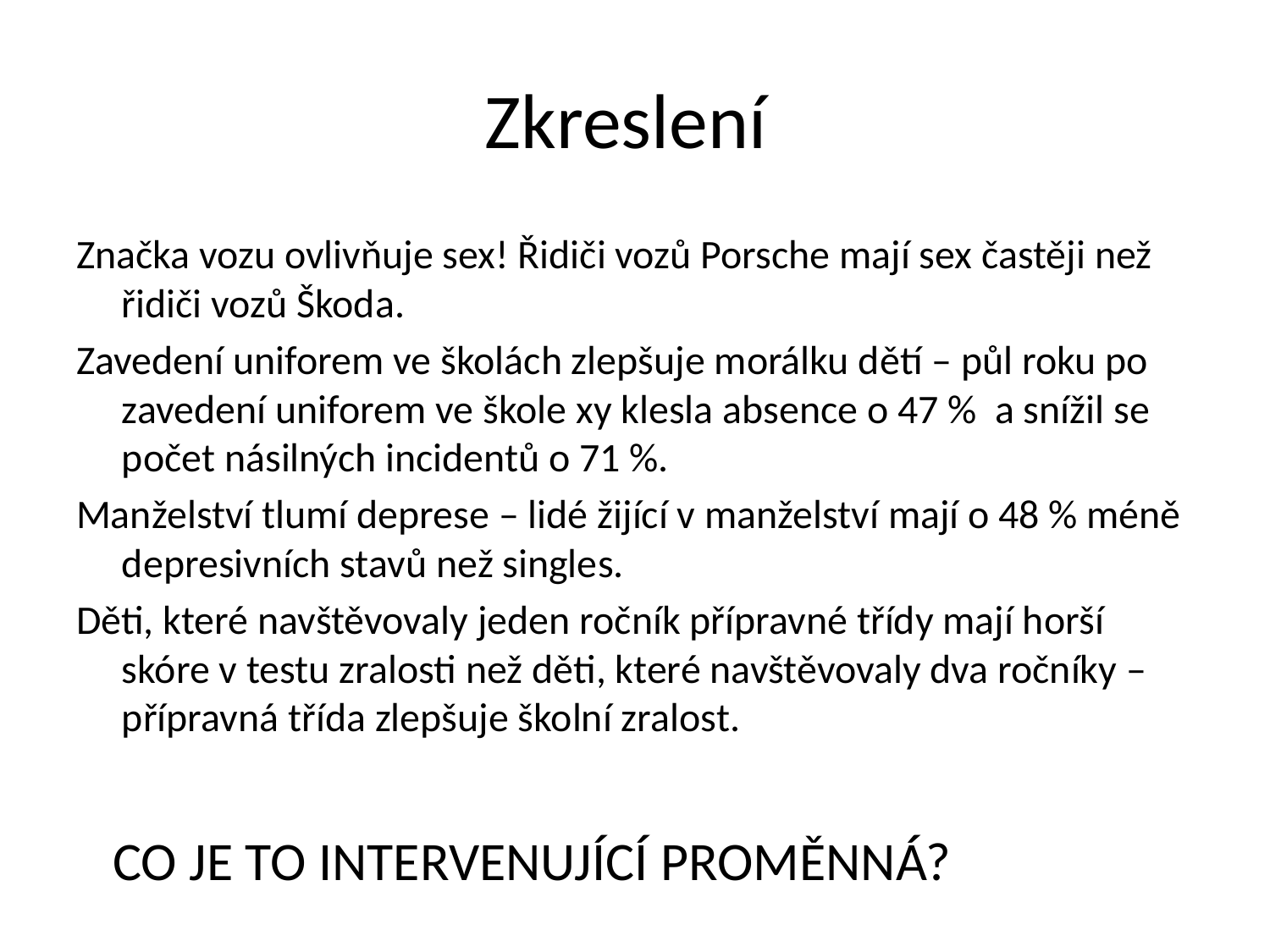

# Zkreslení
Značka vozu ovlivňuje sex! Řidiči vozů Porsche mají sex častěji než řidiči vozů Škoda.
Zavedení uniforem ve školách zlepšuje morálku dětí – půl roku po zavedení uniforem ve škole xy klesla absence o 47 %  a snížil se počet násilných incidentů o 71 %.
Manželství tlumí deprese – lidé žijící v manželství mají o 48 % méně depresivních stavů než singles.
Děti, které navštěvovaly jeden ročník přípravné třídy mají horší skóre v testu zralosti než děti, které navštěvovaly dva ročníky – přípravná třída zlepšuje školní zralost.

   CO JE TO INTERVENUJÍCÍ PROMĚNNÁ?